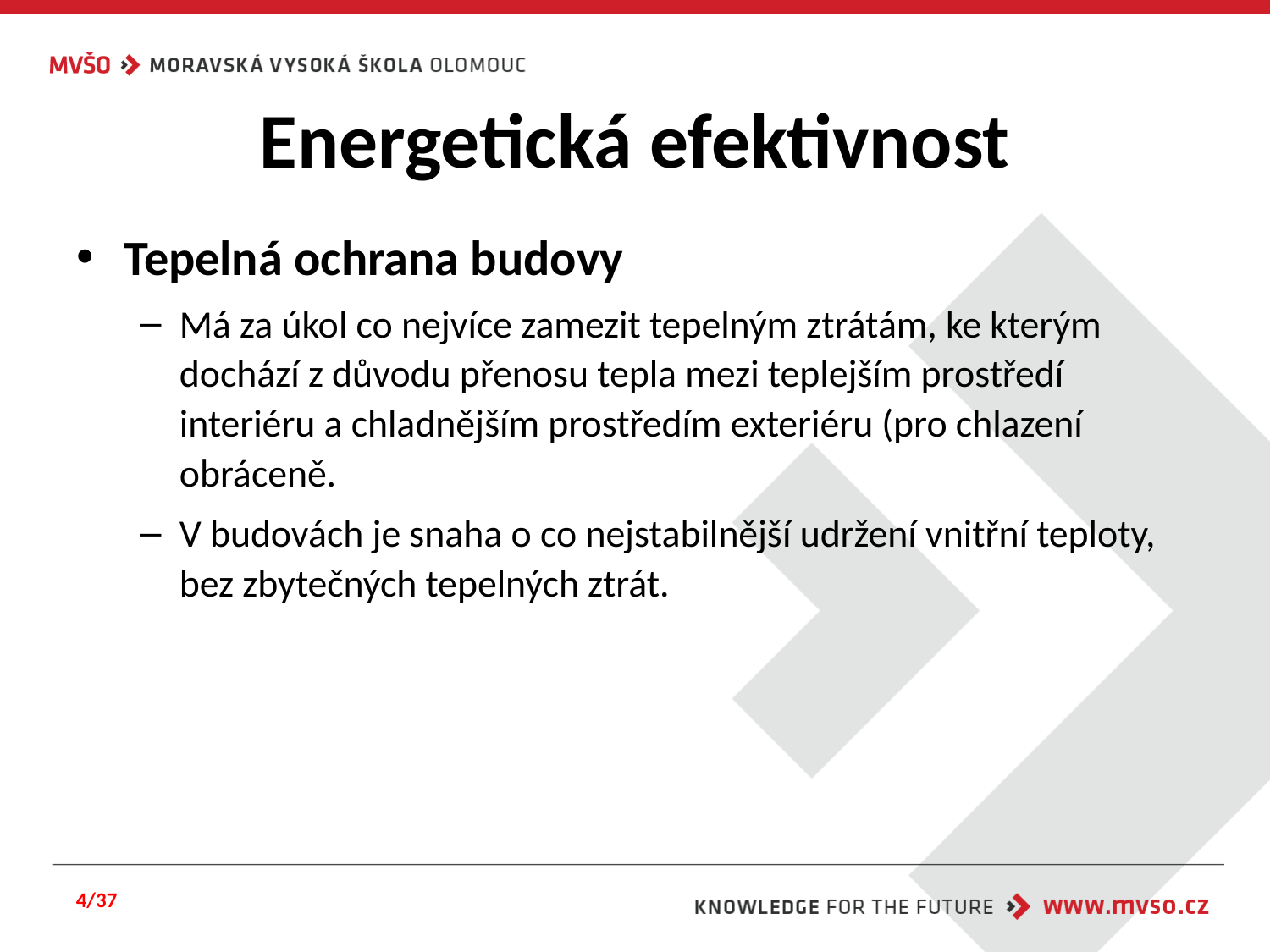

# Energetická efektivnost
Tepelná ochrana budovy
Má za úkol co nejvíce zamezit tepelným ztrátám, ke kterým dochází z důvodu přenosu tepla mezi teplejším prostředí interiéru a chladnějším prostředím exteriéru (pro chlazení obráceně.
V budovách je snaha o co nejstabilnější udržení vnitřní teploty, bez zbytečných tepelných ztrát.

4/37